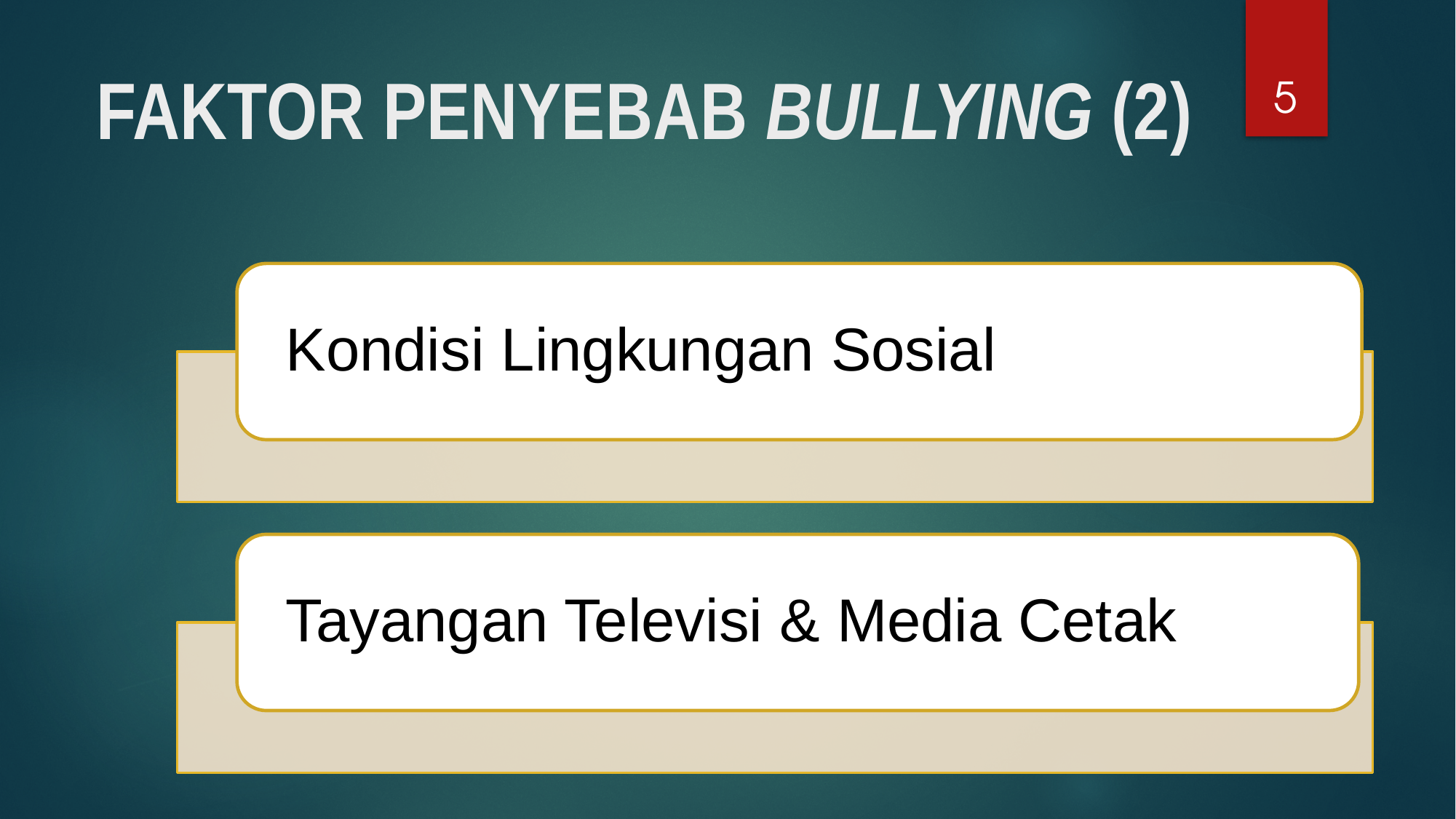

5
# FAKTOR PENYEBAB BULLYING (2)
Kondisi Lingkungan Sosial
Tayangan Televisi & Media Cetak